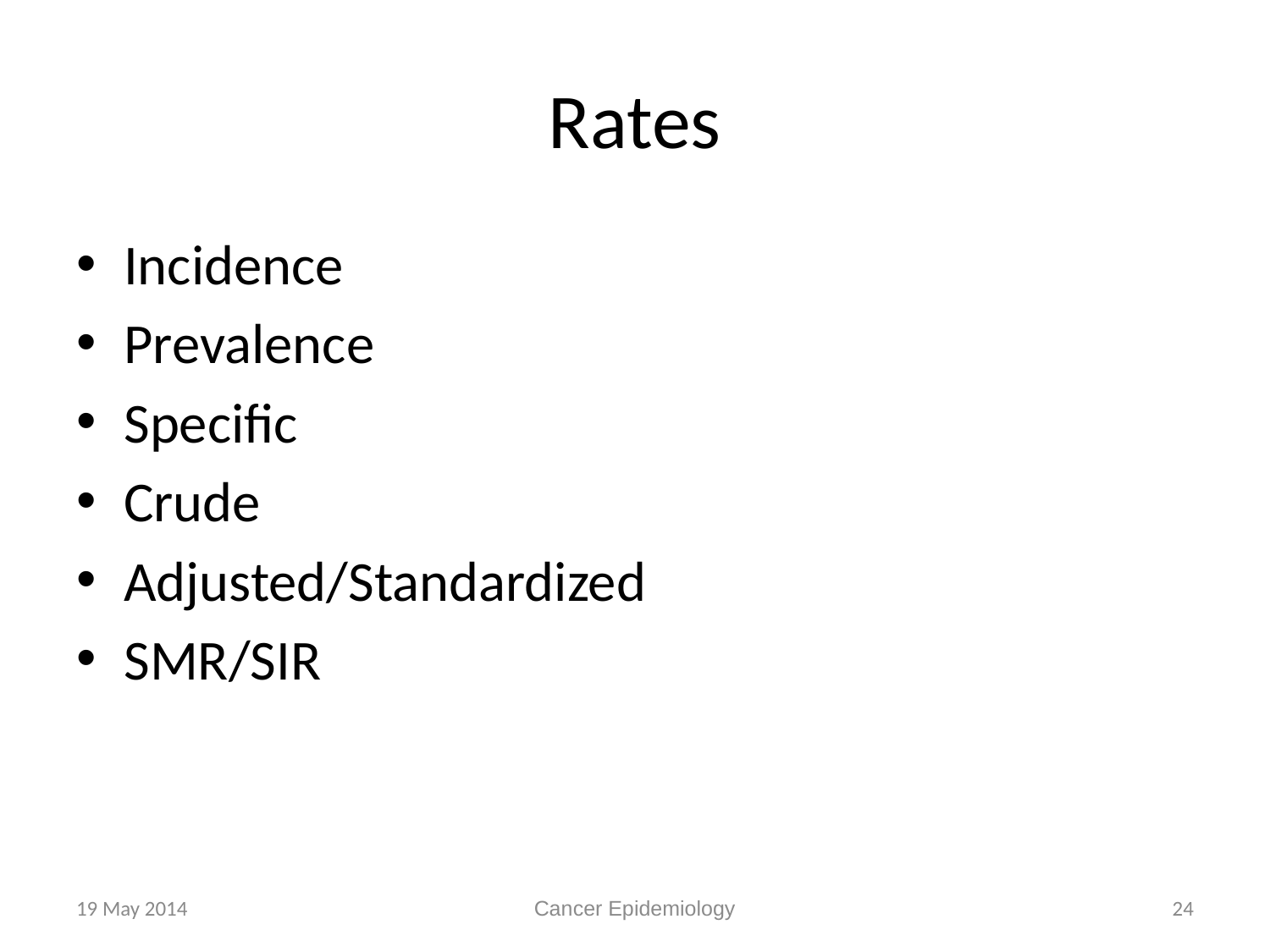

# Rates
Incidence
Prevalence
Specific
Crude
Adjusted/Standardized
SMR/SIR
19 May 2014
Cancer Epidemiology
24